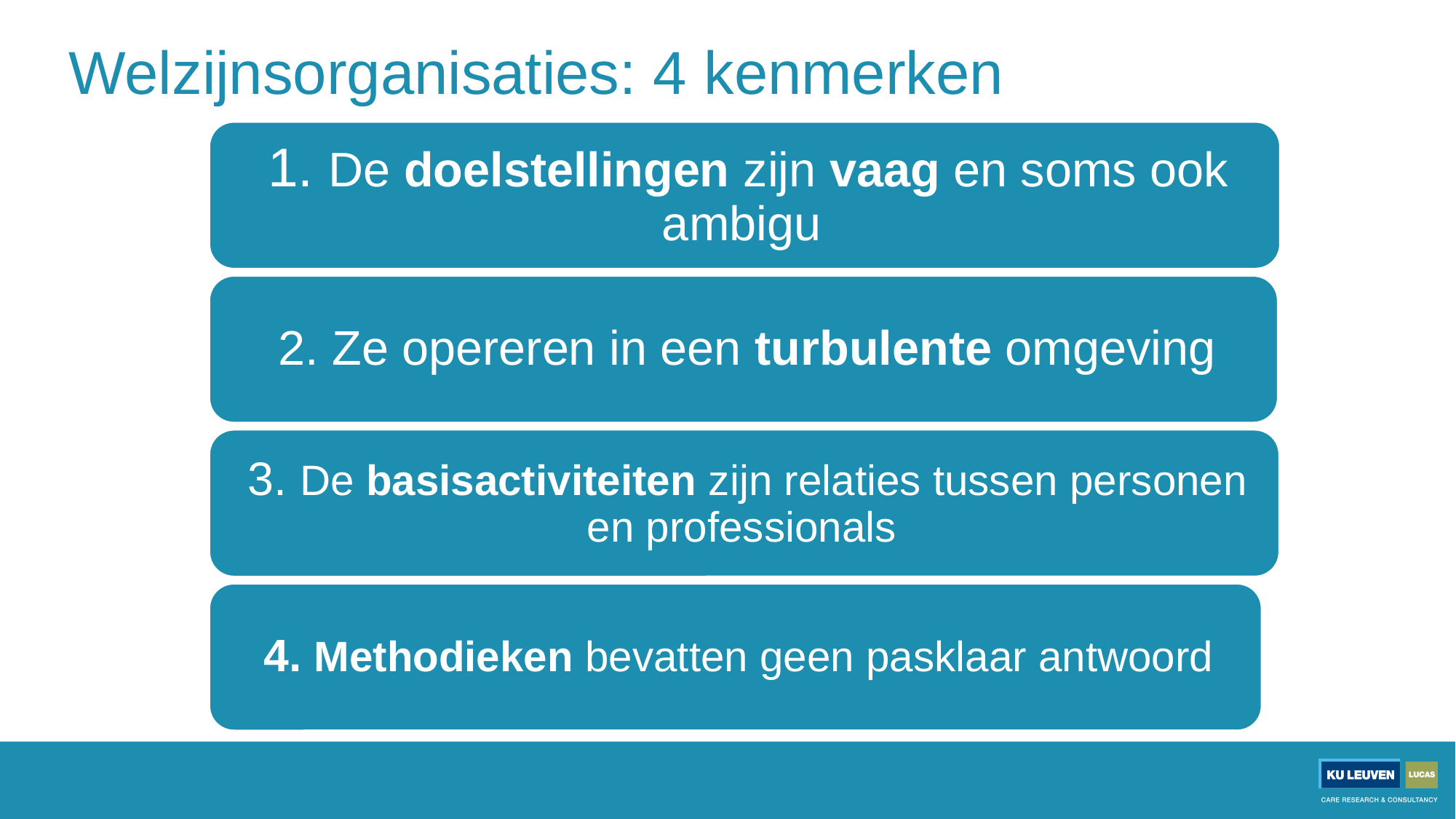

# Welzijnsorganisaties: 4 kenmerken
1. De doelstellingen zijn vaag en soms ook ambigu
2. Ze opereren in een turbulente omgeving
3. De basisactiviteiten zijn relaties tussen personen en professionals
4. Methodieken bevatten geen pasklaar antwoord